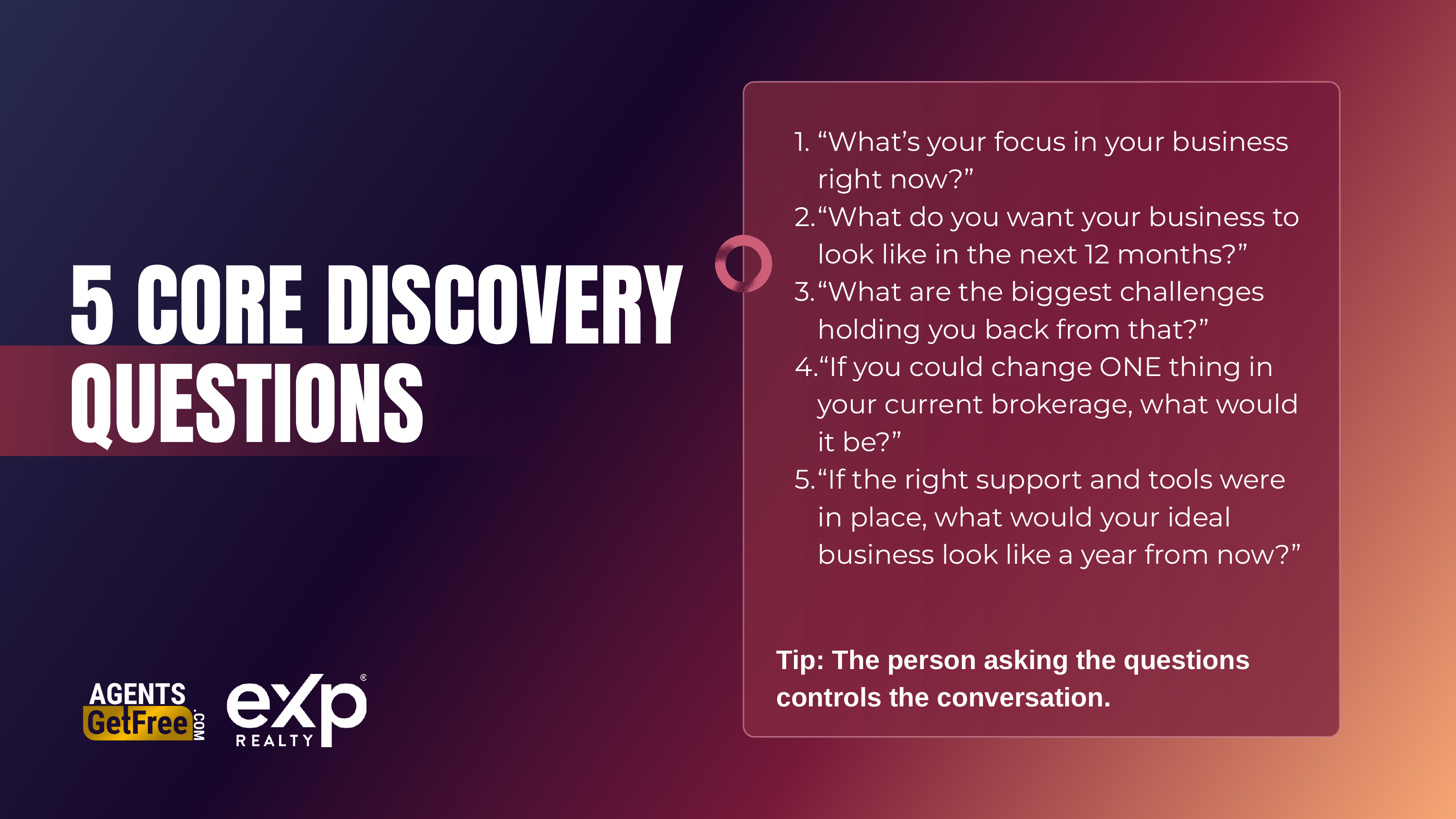

“What’s your focus in your business right now?”
“What do you want your business to look like in the next 12 months?”
“What are the biggest challenges holding you back from that?”
“If you could change ONE thing in your current brokerage, what would it be?”
“If the right support and tools were in place, what would your ideal business look like a year from now?”
5 CORE DISCOVERY

QUESTIONS

Tip: The person asking the questions controls the conversation.